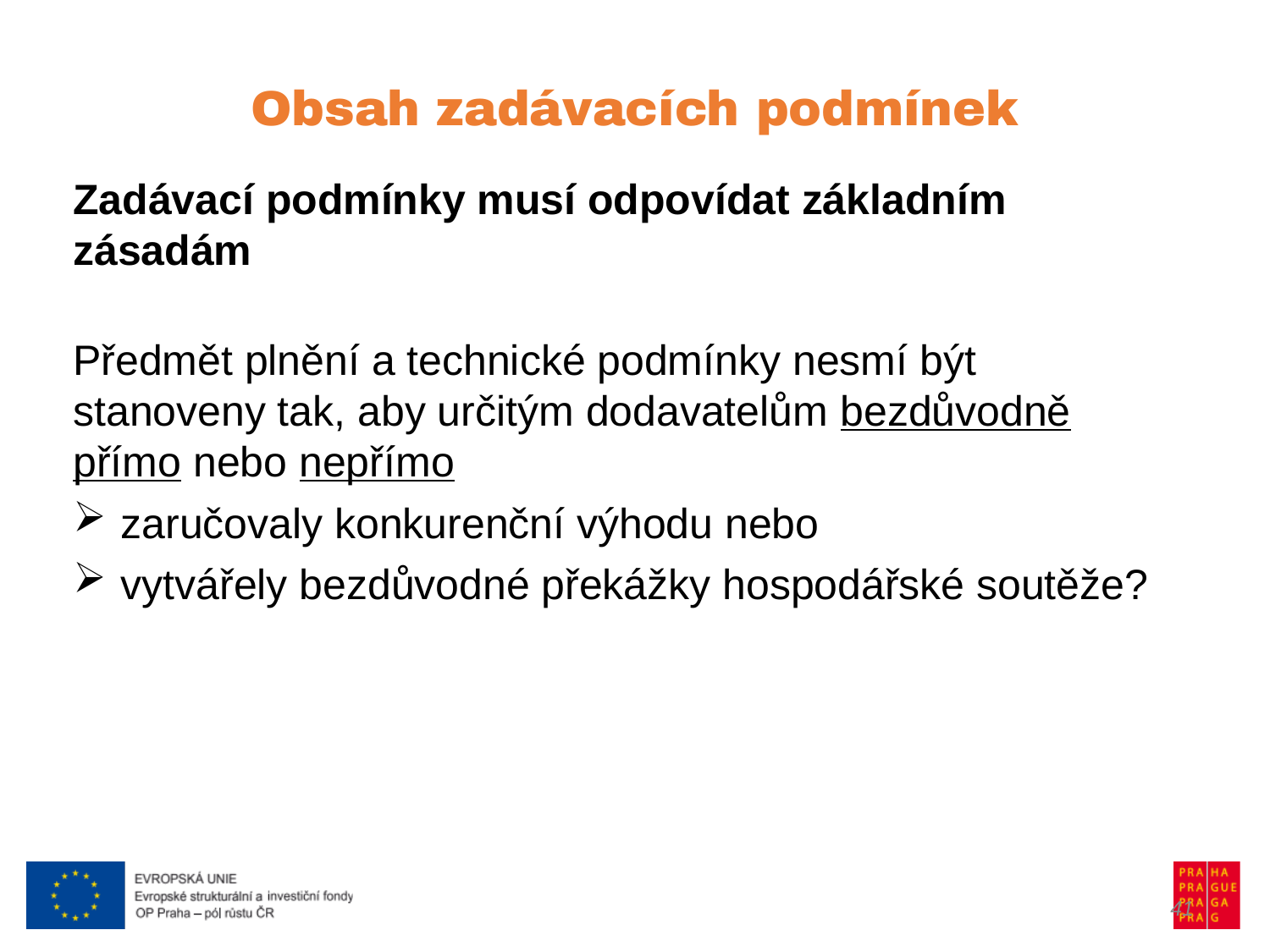

Obsah zadávacích podmínek
Zadávací podmínky musí odpovídat základním zásadám

Předmět plnění a technické podmínky nesmí být stanoveny tak, aby určitým dodavatelům bezdůvodně přímo nebo nepřímo
zaručovaly konkurenční výhodu nebo
vytvářely bezdůvodné překážky hospodářské soutěže?

41